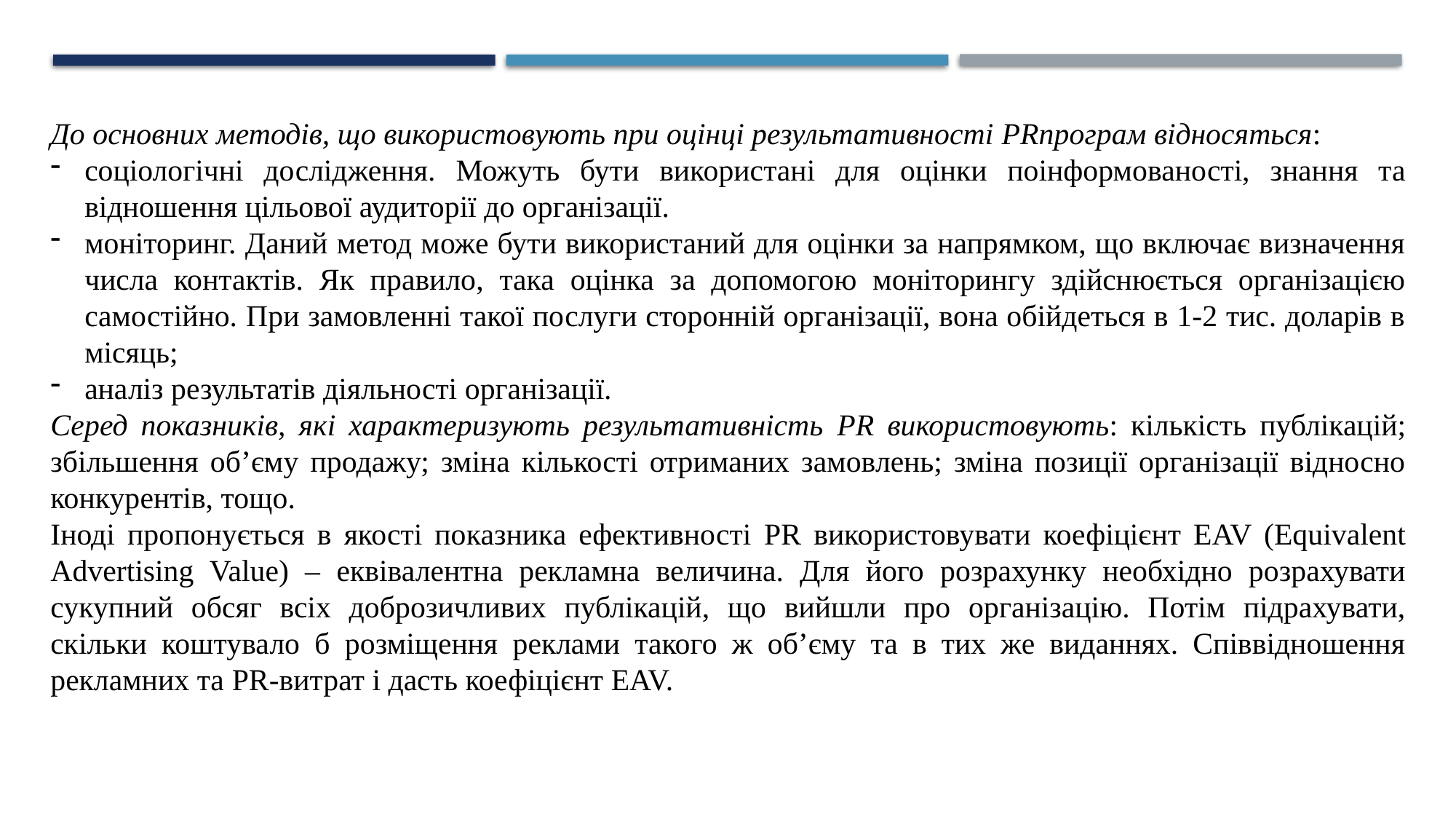

До основних методів, що використовують при оцінці результативності PRпрограм відносяться:
соціологічні дослідження. Можуть бути використані для оцінки поінформованості, знання та відношення цільової аудиторії до організації.
моніторинг. Даний метод може бути використаний для оцінки за напрямком, що включає визначення числа контактів. Як правило, така оцінка за допомогою моніторингу здійснюється організацією самостійно. При замовленні такої послуги сторонній організації, вона обійдеться в 1-2 тис. доларів в місяць;
аналіз результатів діяльності організації.
Серед показників, які характеризують результативність PR використовують: кількість публікацій; збільшення об’єму продажу; зміна кількості отриманих замовлень; зміна позиції організації відносно конкурентів, тощо.
Іноді пропонується в якості показника ефективності PR використовувати коефіцієнт EAV (Equivalent Advertising Value) – еквівалентна рекламна величина. Для його розрахунку необхідно розрахувати сукупний обсяг всіх доброзичливих публікацій, що вийшли про організацію. Потім підрахувати, скільки коштувало б розміщення реклами такого ж об’єму та в тих же виданнях. Співвідношення рекламних та PR-витрат і дасть коефіцієнт EAV.